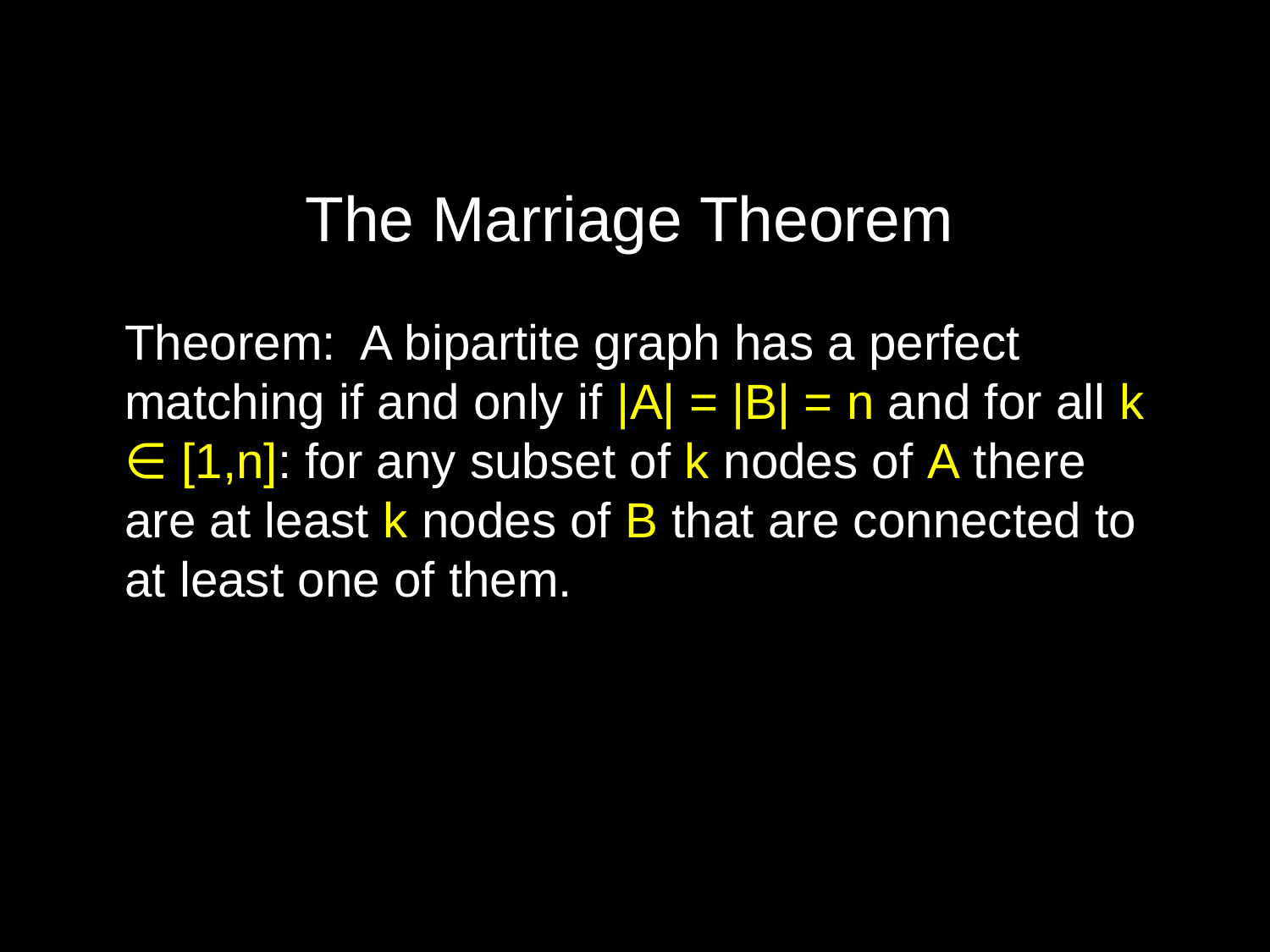

The Marriage Theorem
Theorem:  A bipartite graph has a perfect matching if and only if |A| = |B| = n and for all k ∈ [1,n]: for any subset of k nodes of A there are at least k nodes of B that are connected to at least one of them.